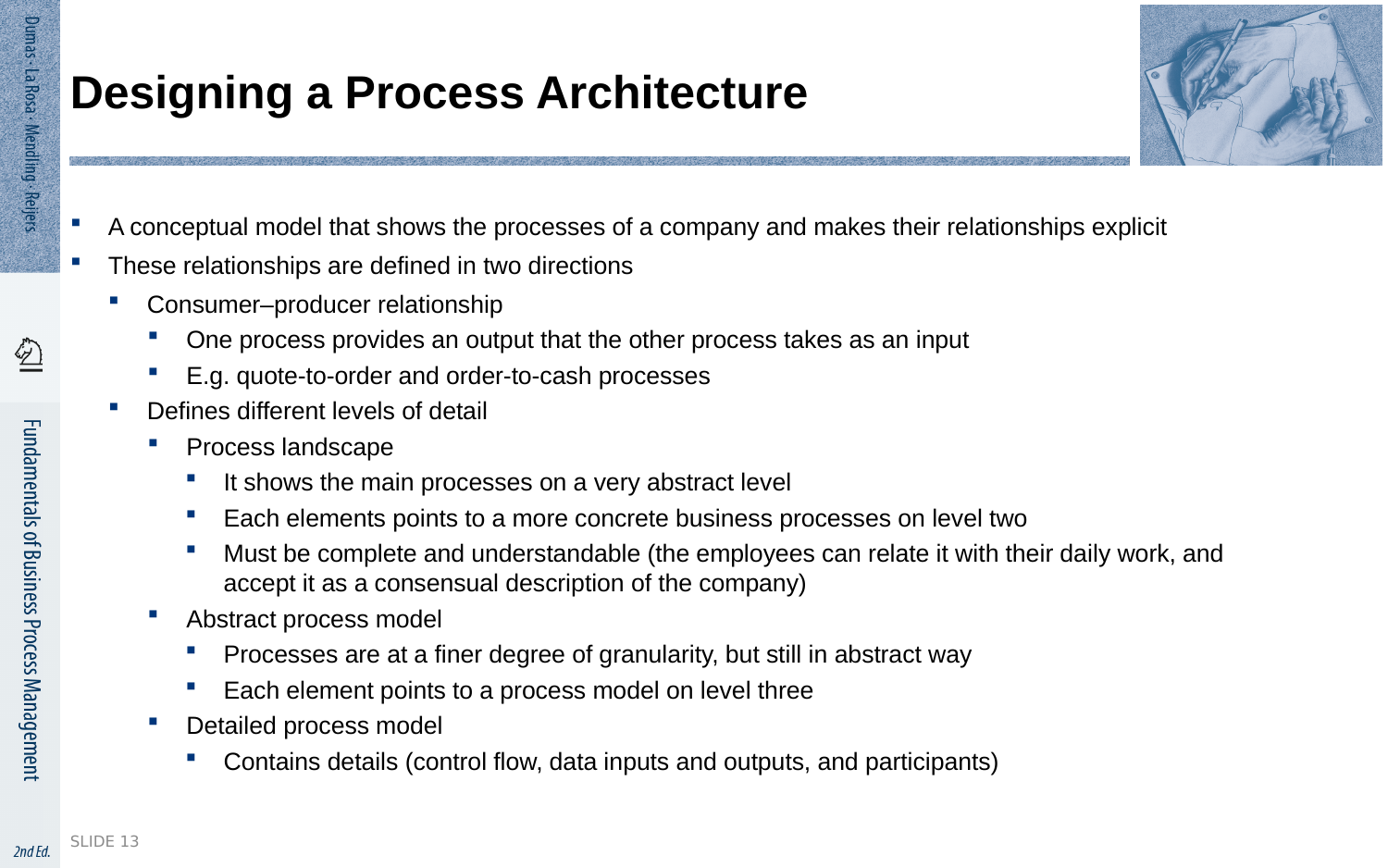

# Designing a Process Architecture
A conceptual model that shows the processes of a company and makes their relationships explicit
These relationships are defined in two directions
Consumer–producer relationship
One process provides an output that the other process takes as an input
E.g. quote-to-order and order-to-cash processes
Defines different levels of detail
Process landscape
It shows the main processes on a very abstract level
Each elements points to a more concrete business processes on level two
Must be complete and understandable (the employees can relate it with their daily work, and accept it as a consensual description of the company)
Abstract process model
Processes are at a finer degree of granularity, but still in abstract way
Each element points to a process model on level three
Detailed process model
Contains details (control flow, data inputs and outputs, and participants)
Slide 13